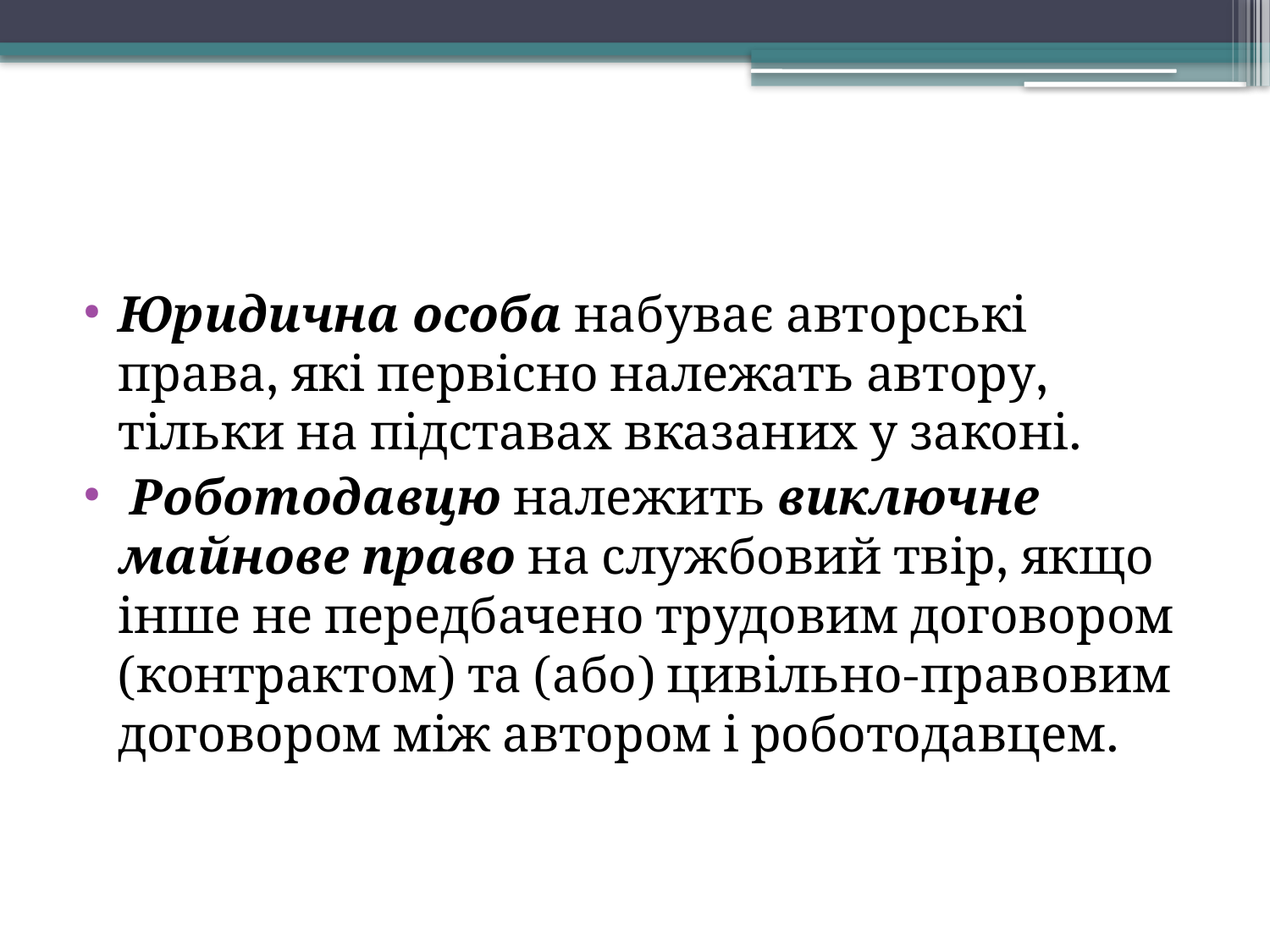

Юридична особа набуває авторські права, які первісно належать автору, тільки на підставах вказаних у законі.
 Роботодавцю належить виключне майнове право на службовий твір, якщо інше не передбачено трудовим договором (контрактом) та (або) цивільно-правовим договором між автором і роботодавцем.